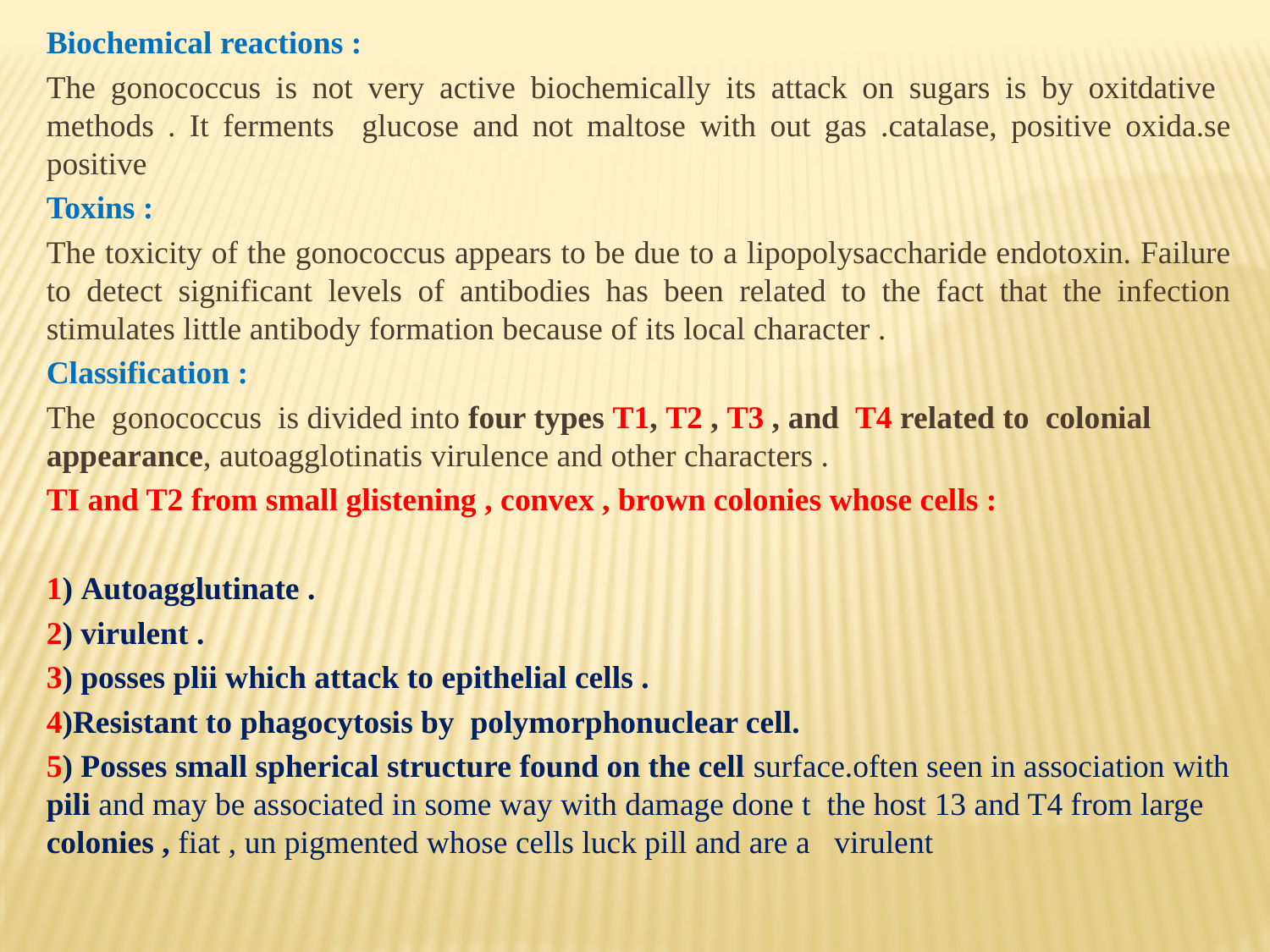

Biochemical reactions :
The gonococcus is not very active biochemically its attack on sugars is by oxitdative  methods . It ferments  glucose and not maltose with out gas .catalase, positive oxida.se positive
Toxins :
The toxicity of the gonococcus appears to be due to a lipopolysaccharide endotoxin. Failure to detect significant levels of antibodies has been related to the fact that the infection stimulates little antibody formation because of its local character .
Classification :
The  gonococcus  is divided into four types T1, T2 , T3 , and  T4 related to  colonial  appearance, autoagglotinatis virulence and other characters .
TI and T2 from small glistening , convex , brown colonies whose cells :

1) Autoagglutinate .
2) virulent .
3) posses plii which attack to epithelial cells .
4)Resistant to phagocytosis by  polymorphonuclear cell.
5) Posses small spherical structure found on the cell surface.often seen in association with pili and may be associated in some way with damage done t  the host 13 and T4 from large colonies , fiat , un pigmented whose cells luck pill and are a   virulent
#